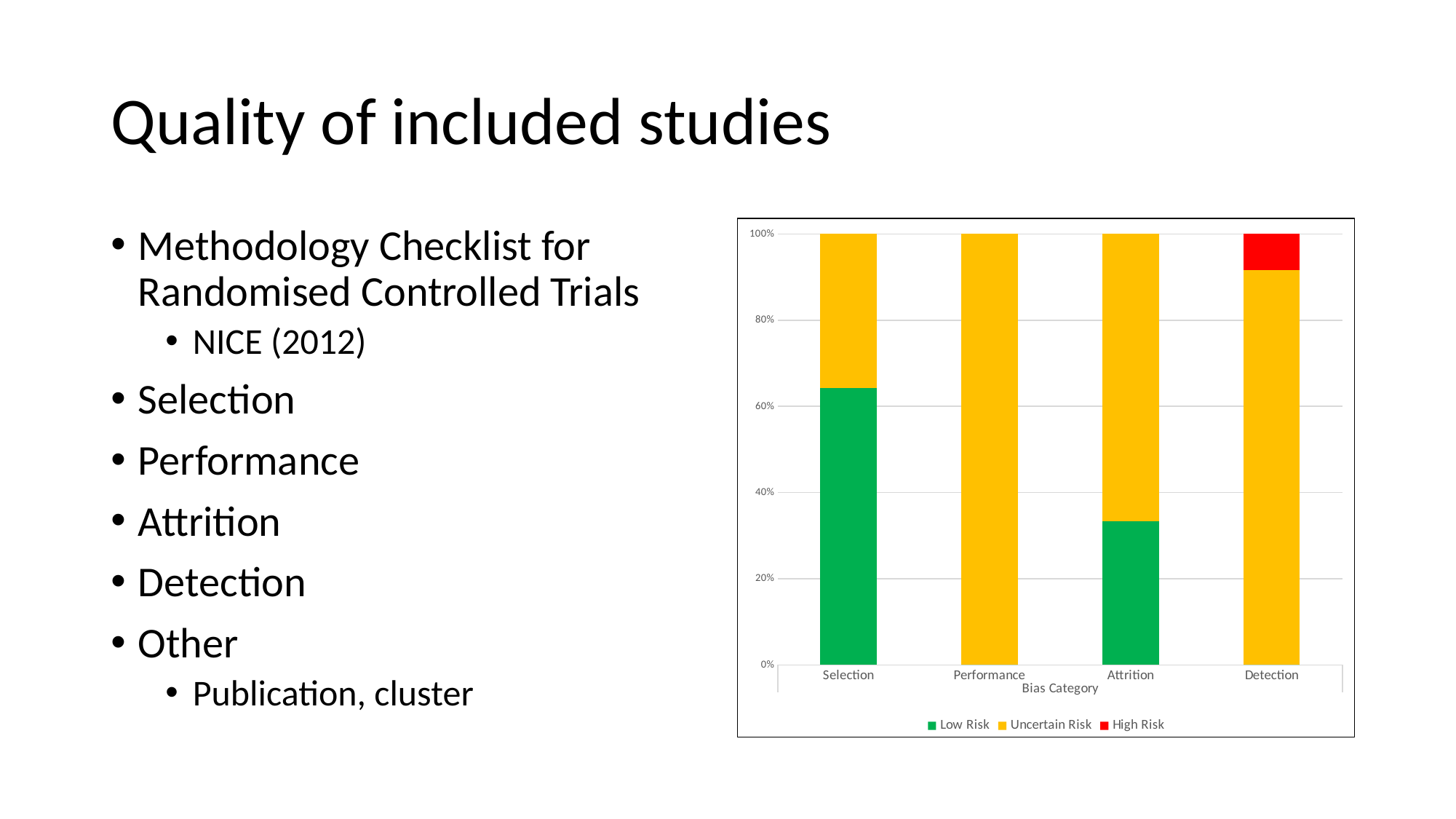

# Quality of included studies
Methodology Checklist for Randomised Controlled Trials
NICE (2012)
Selection
Performance
Attrition
Detection
Other
Publication, cluster

### Chart

| Category | Low Risk | Uncertain Risk | High Risk |
|---|---|---|---|
| Selection | 9.0 | 5.0 | 0.0 |
| Performance | 0.0 | 12.0 | 0.0 |
| Attrition | 4.0 | 8.0 | 0.0 |
| Detection | 0.0 | 11.0 | 1.0 |